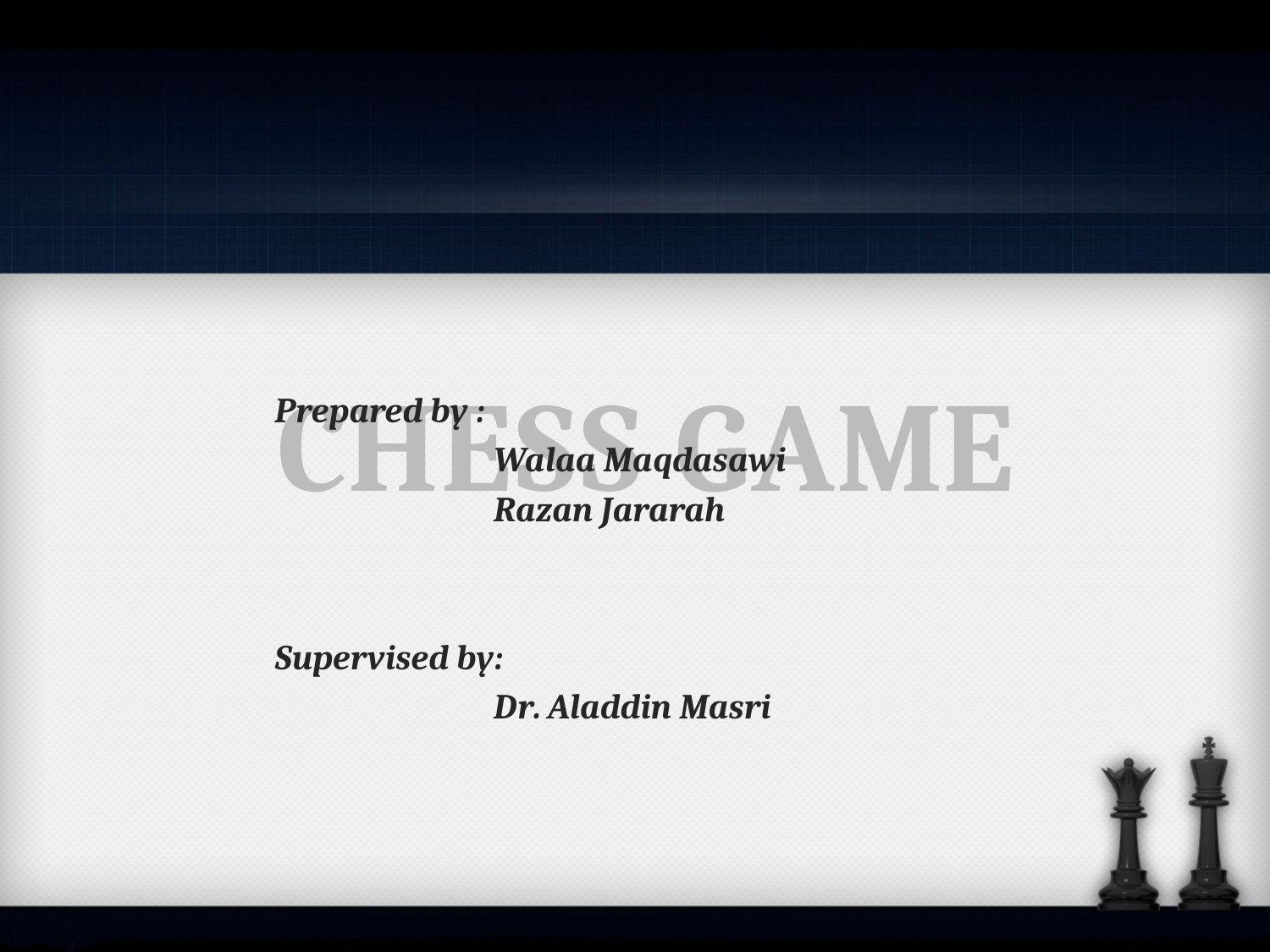

# CHESS GAME
 Prepared by :
                             Walaa Maqdasawi
                             Razan Jararah

 Supervised by:
                             Dr. Aladdin Masri